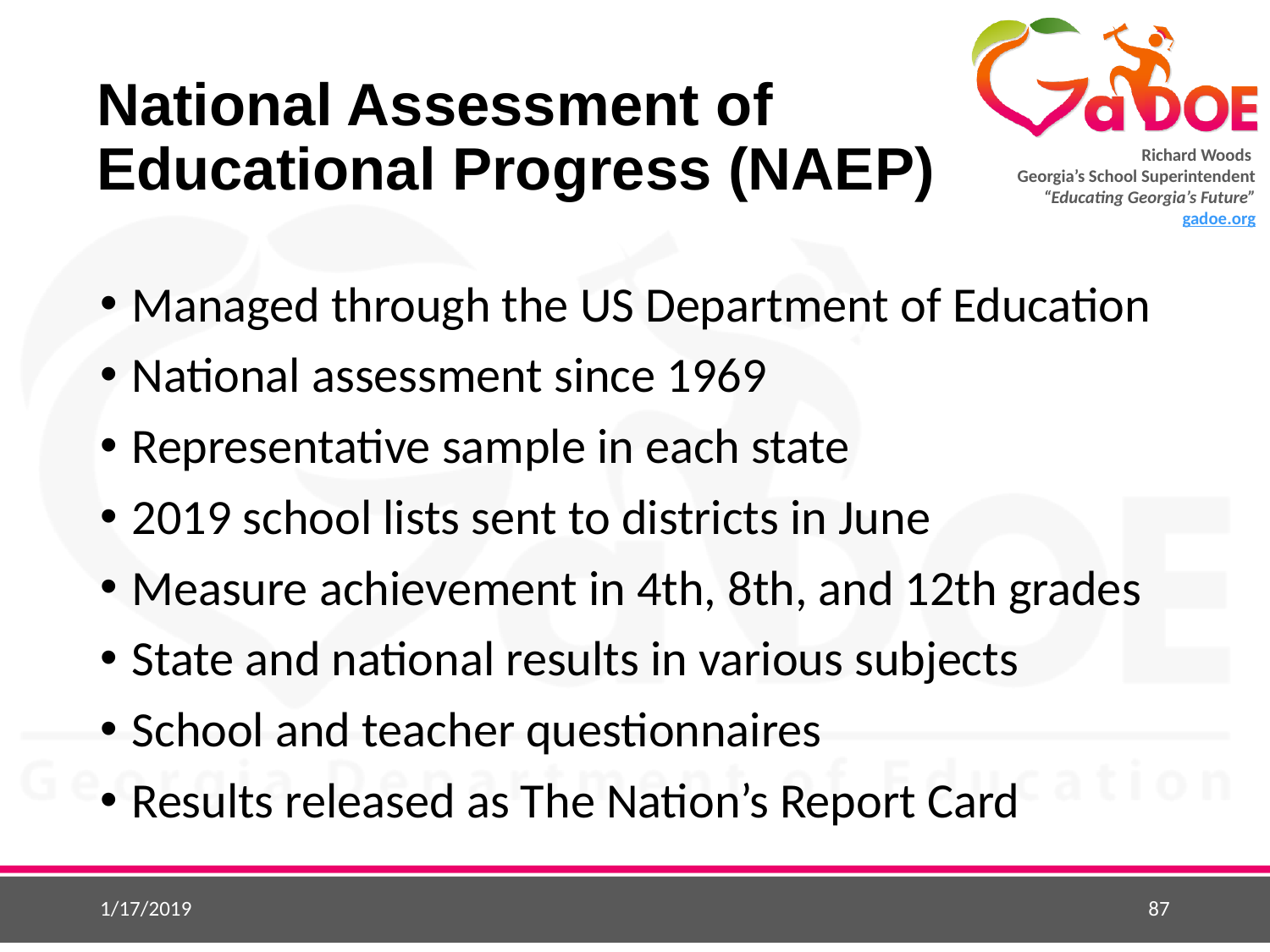

# National Assessment of Educational Progress (NAEP)
Managed through the US Department of Education
National assessment since 1969
Representative sample in each state
2019 school lists sent to districts in June
Measure achievement in 4th, 8th, and 12th grades
State and national results in various subjects
School and teacher questionnaires
Results released as The Nation’s Report Card
1/17/2019
87